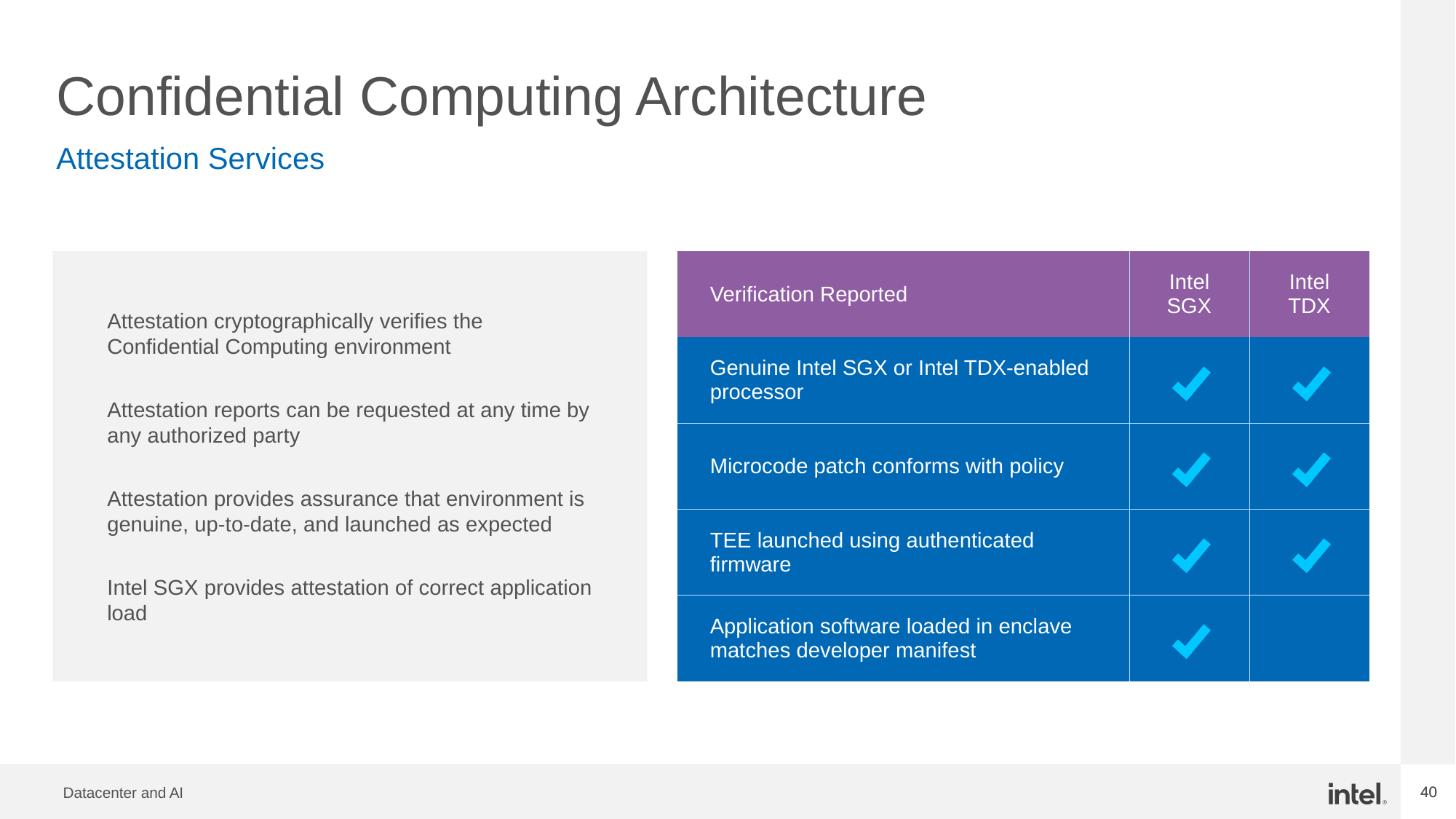

# Confidential Computing Architecture
Attestation Services
| Verification Reported | Intel SGX | Intel TDX |
| --- | --- | --- |
| Genuine Intel SGX or Intel TDX-enabled processor |  |  |
| Microcode patch conforms with policy |  |  |
| TEE launched using authenticated firmware |  |  |
| Application software loaded in enclave matches developer manifest |  |  |
Attestation cryptographically verifies the Confidential Computing environment

Attestation reports can be requested at any time by any authorized party

Attestation provides assurance that environment is genuine, up-to-date, and launched as expected

Intel SGX provides attestation of correct application load